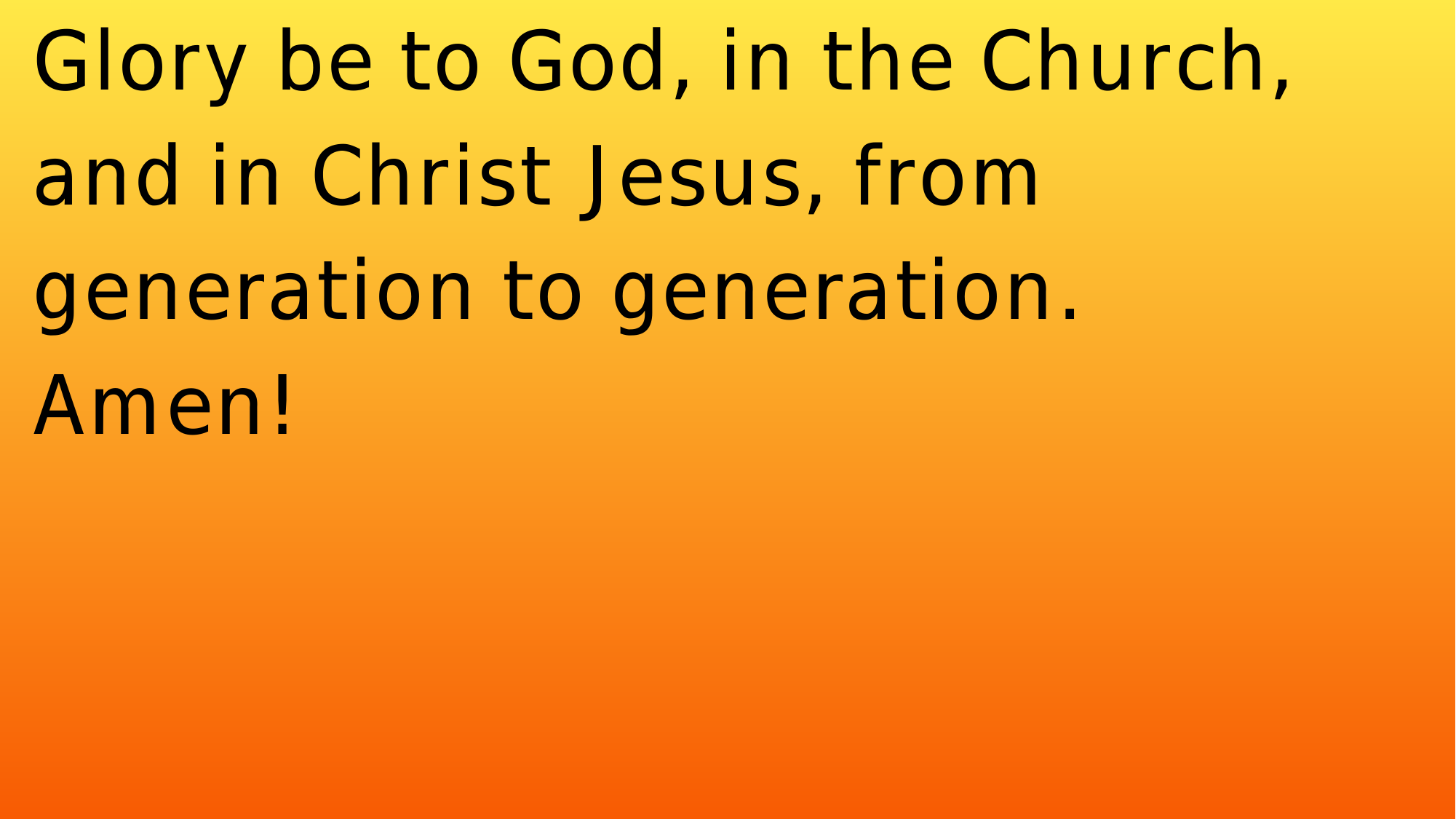

Glory be to God, in the Church,
 and in Christ Jesus, from
 generation to generation.
 Amen!